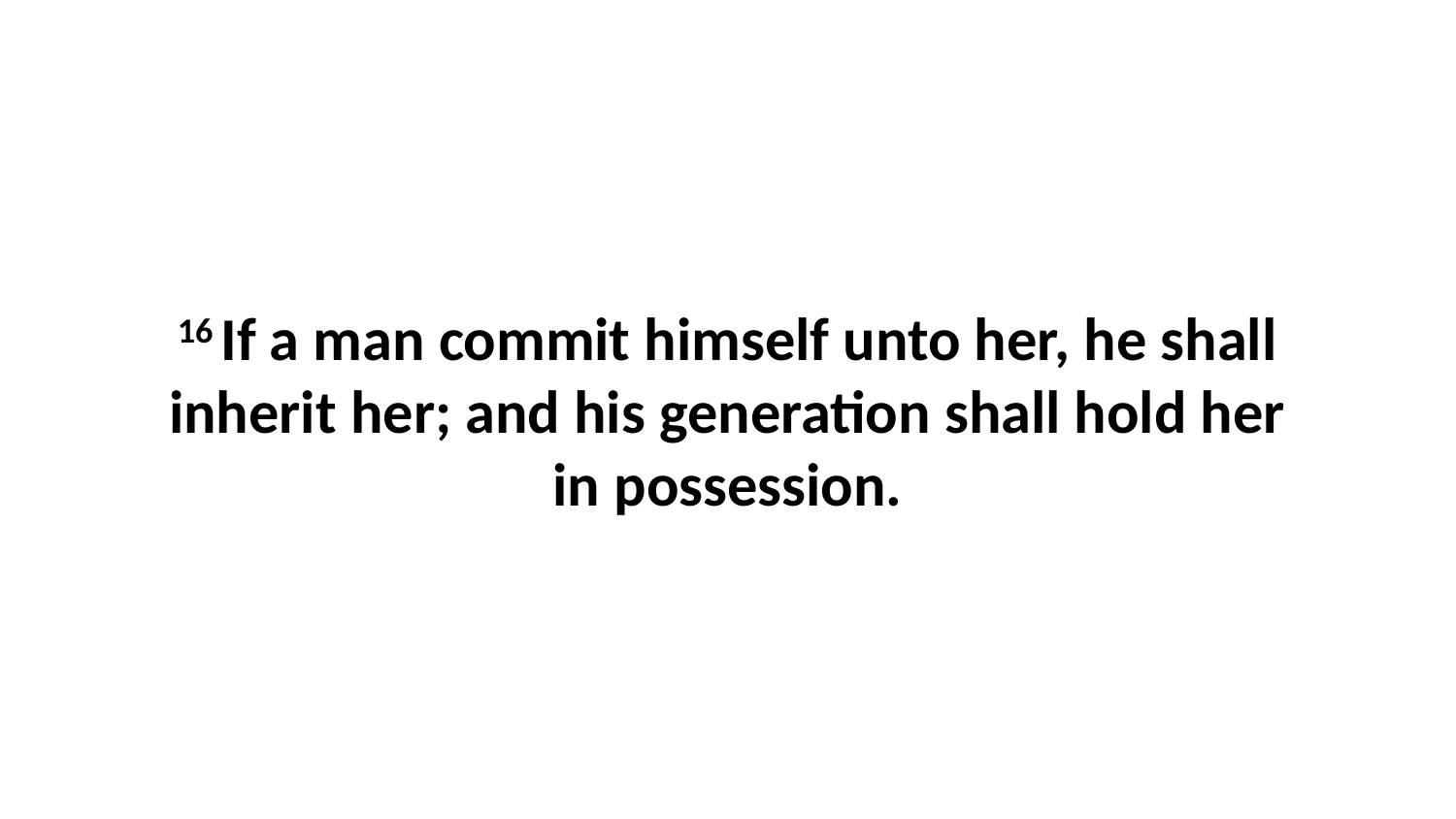

16 If a man commit himself unto her, he shall inherit her; and his generation shall hold her in possession.